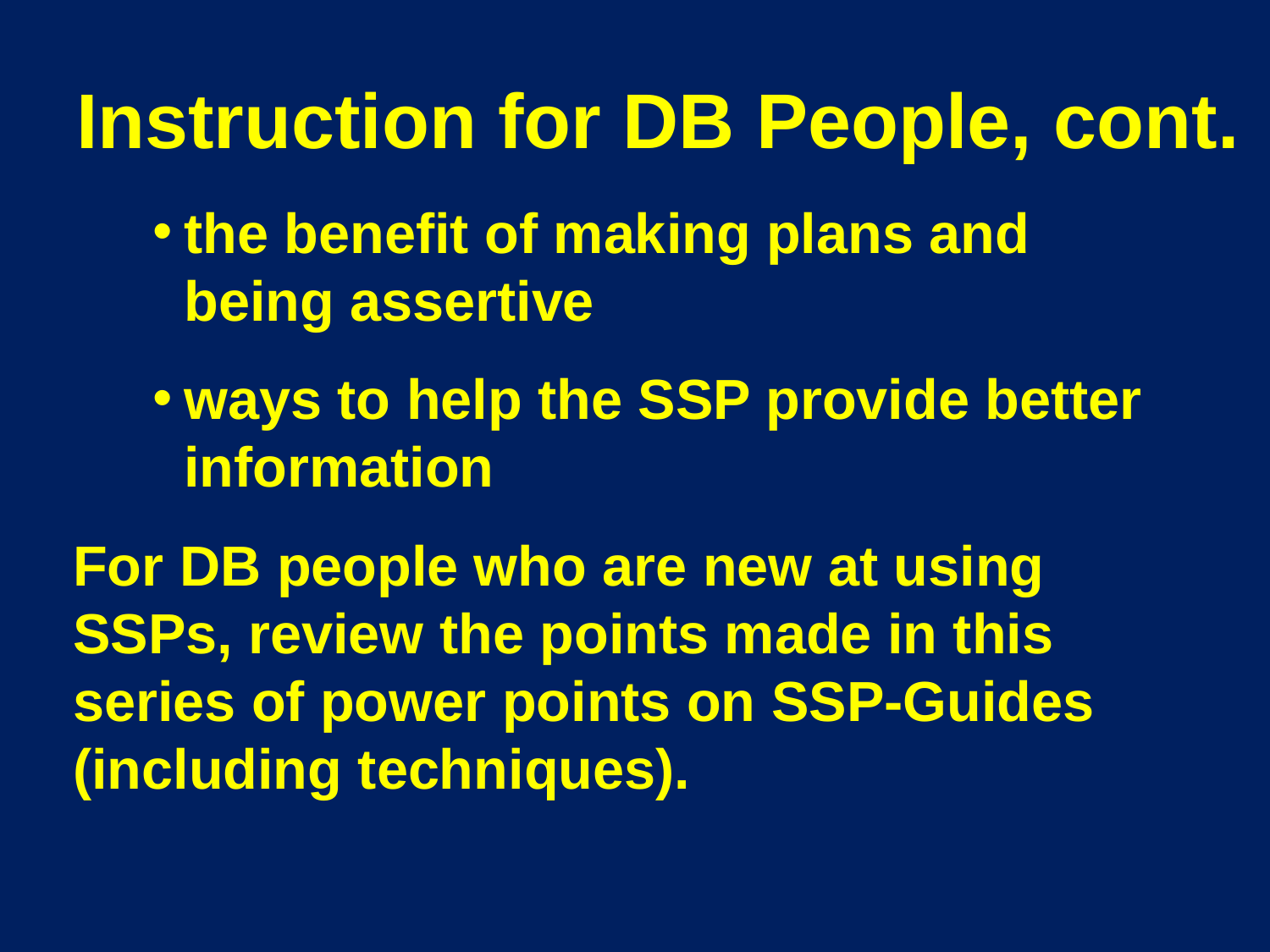

# Instruction for DB People, cont.
the benefit of making plans and being assertive

ways to help the SSP provide better information

	For DB people who are new at using SSPs, review the points made in this series of power points on SSP-Guides (including techniques).